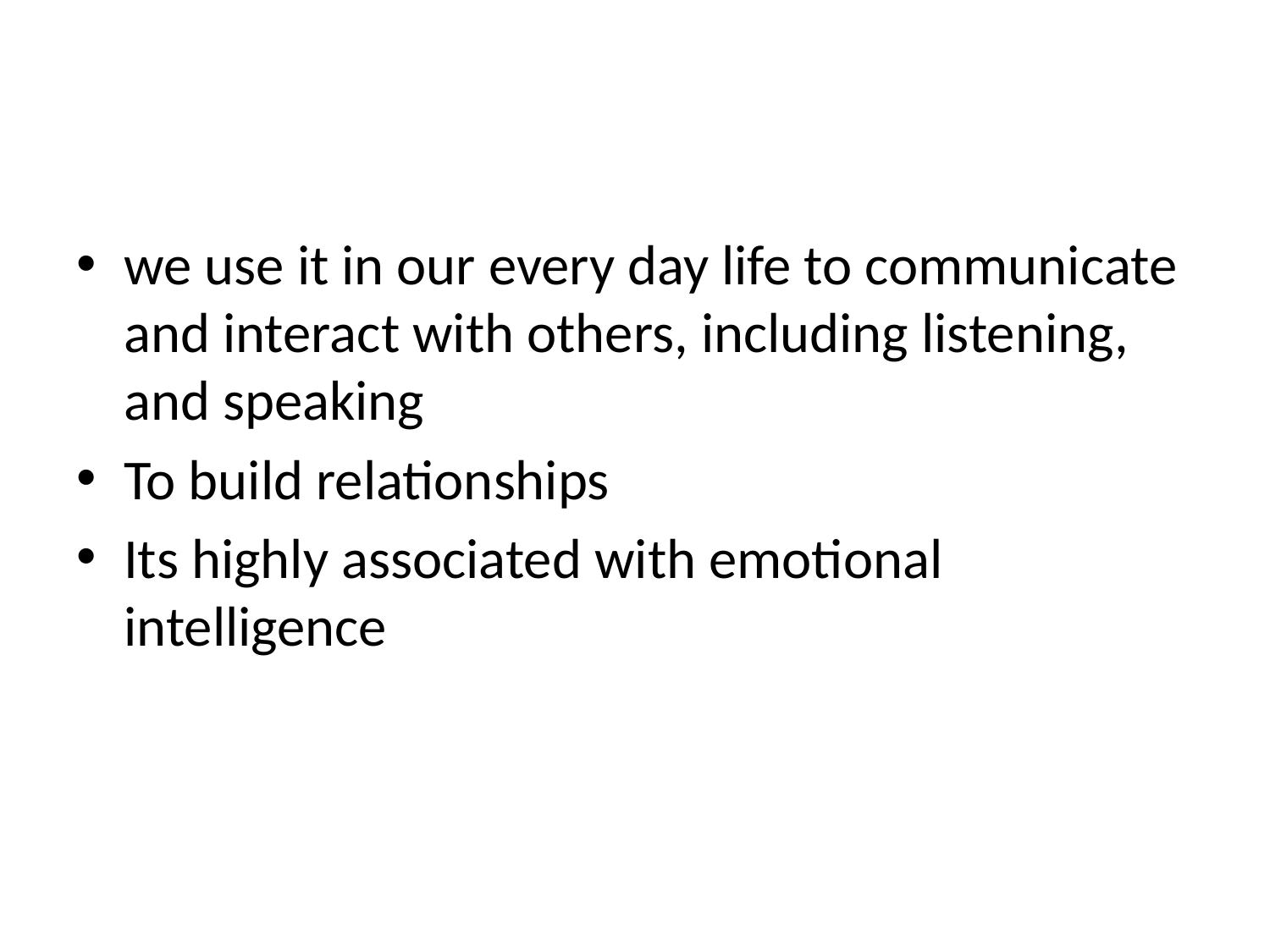

we use it in our every day life to communicate and interact with others, including listening, and speaking
To build relationships
Its highly associated with emotional intelligence